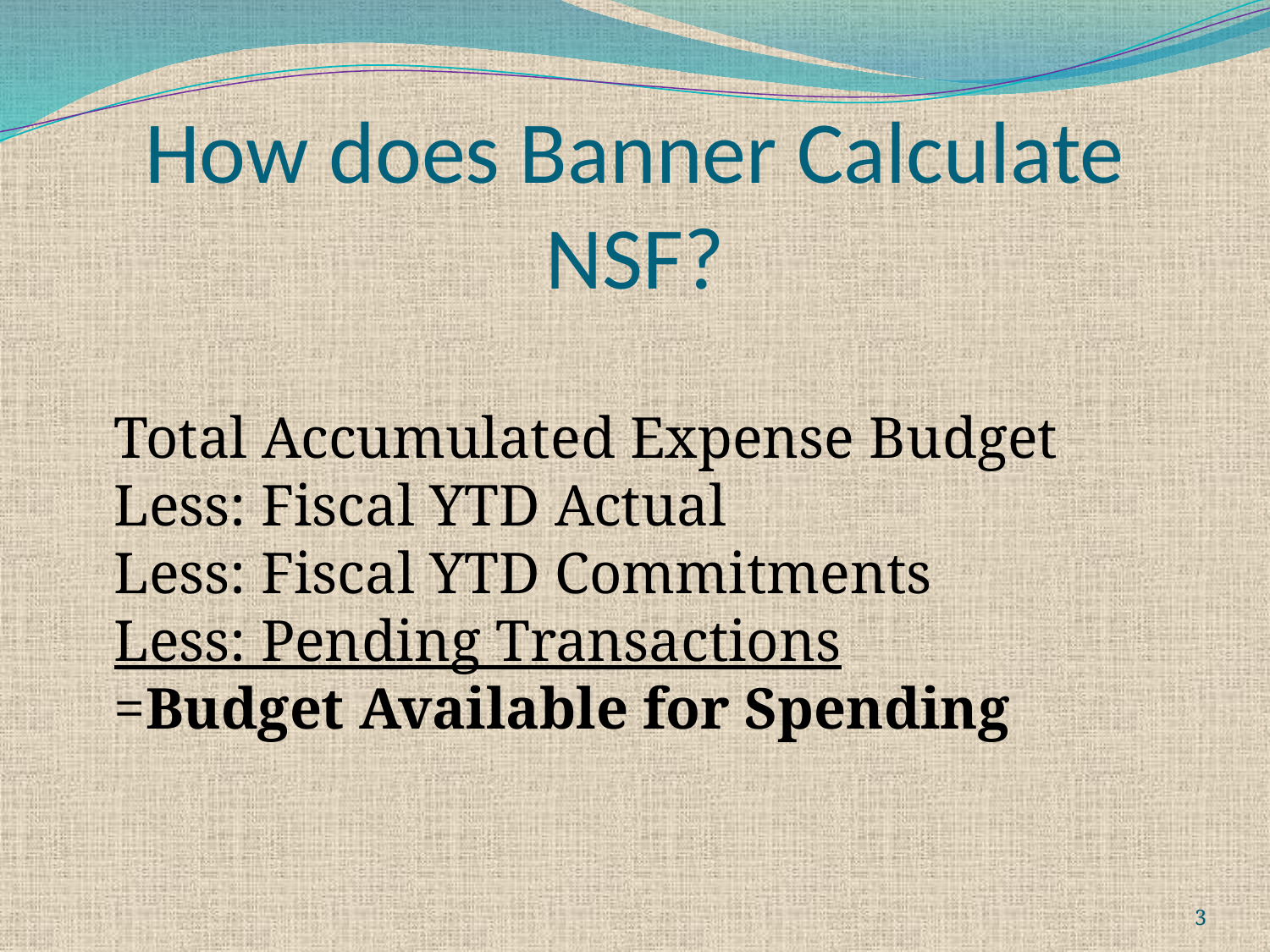

# How does Banner Calculate NSF?
	Total Accumulated Expense Budget	Less: Fiscal YTD Actual				Less: Fiscal YTD Commitments 		Less: Pending Transactions		 =Budget Available for Spending

3